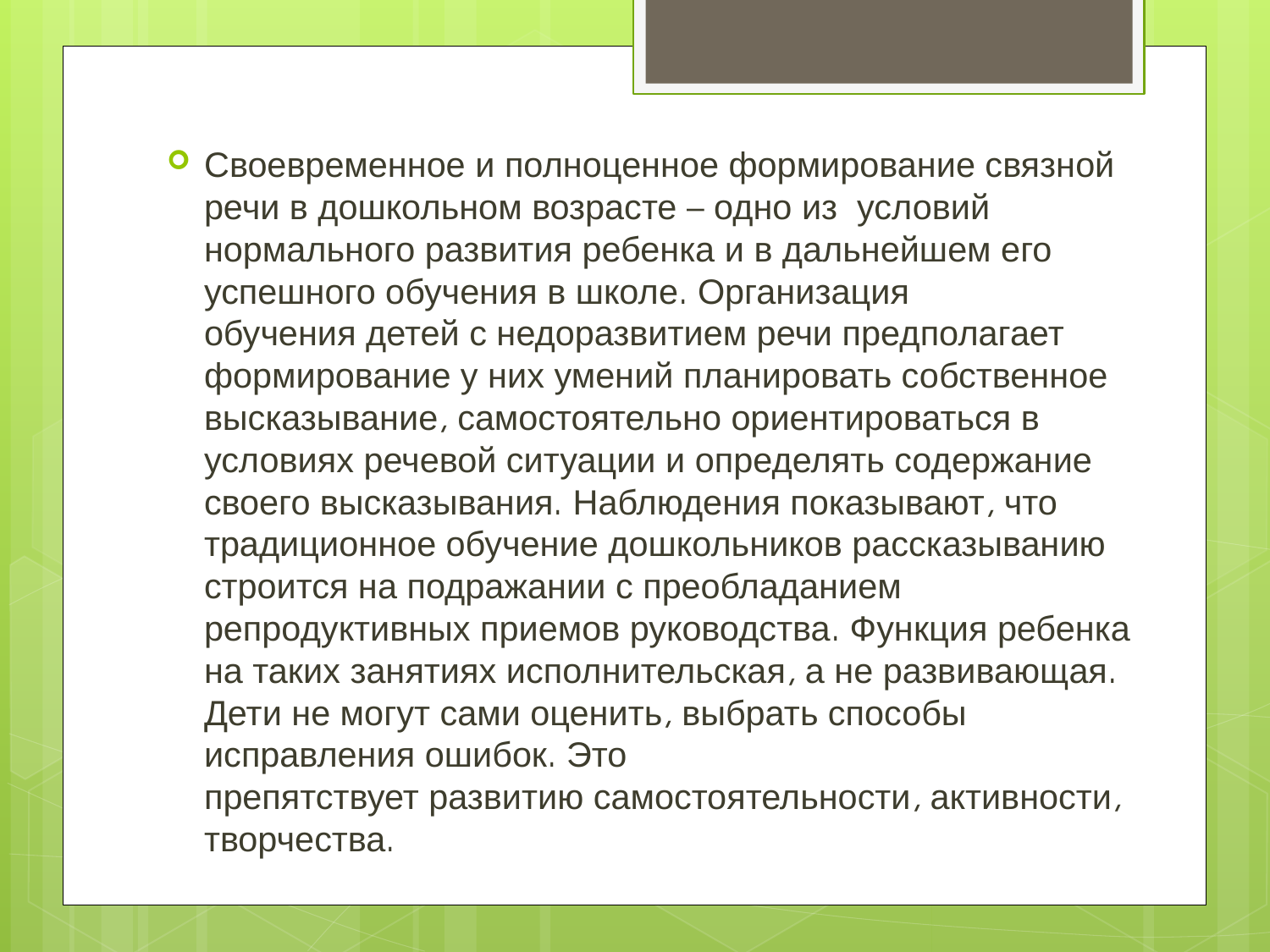

#
Своевременное и полноценное формирование связной речи в дошкольном возрасте – одно из  условий нормального развития ребенка и в дальнейшем его успешного обучения в школе. Организация обучения детей с недоразвитием речи предполагает формирование у них умений планировать собственное высказывание, самостоятельно ориентироваться в условиях речевой ситуации и определять содержание своего высказывания. Наблюдения показывают, что традиционное обучение дошкольников рассказыванию строится на подражании с преобладанием репродуктивных приемов руководства. Функция ребенка на таких занятиях исполнительская, а не развивающая. Дети не могут сами оценить, выбрать способы исправления ошибок. Это препятствует развитию самостоятельности, активности, творчества.